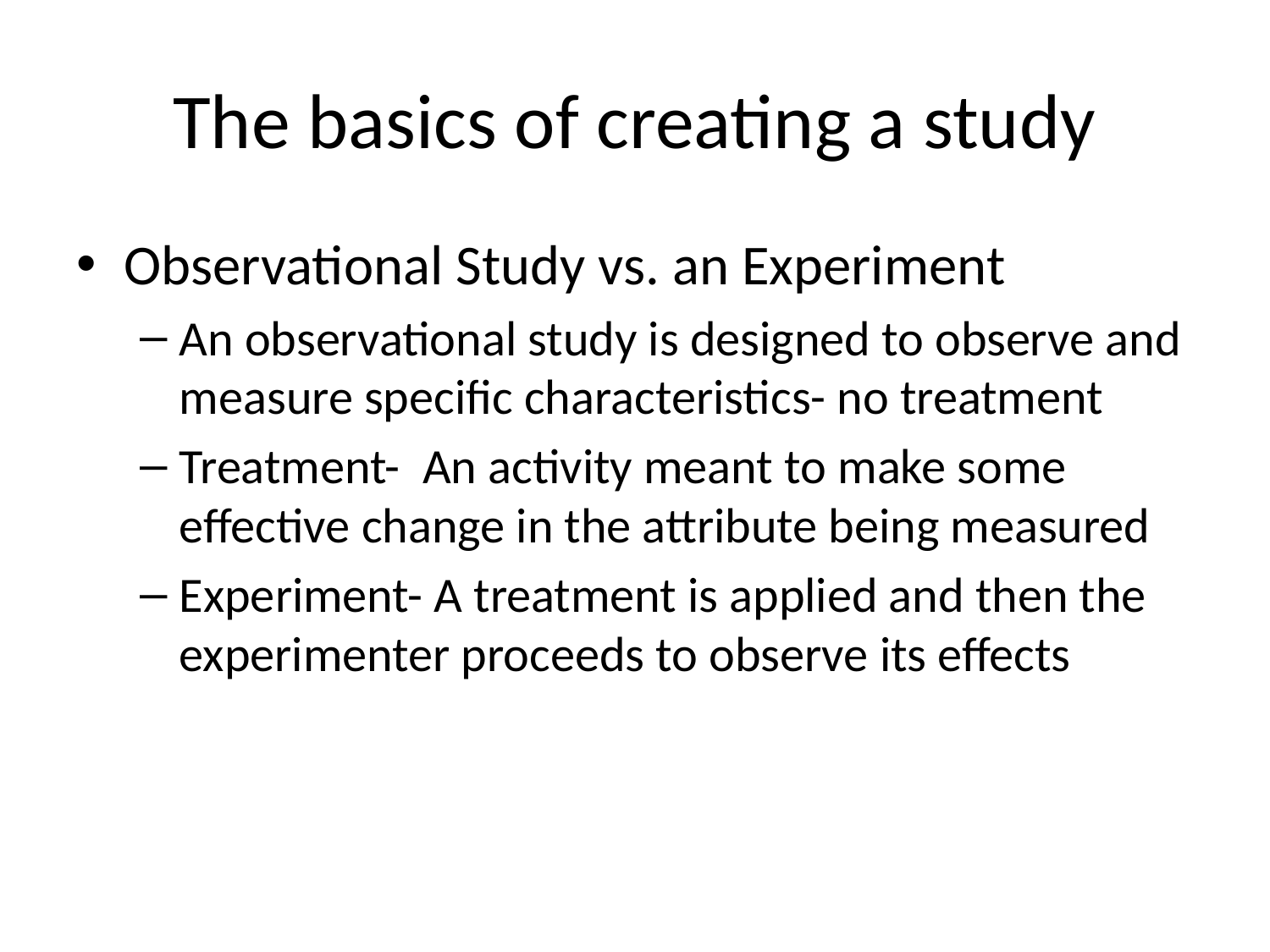

# The basics of creating a study
Observational Study vs. an Experiment
An observational study is designed to observe and measure specific characteristics- no treatment
Treatment-  An activity meant to make some effective change in the attribute being measured
Experiment- A treatment is applied and then the experimenter proceeds to observe its effects